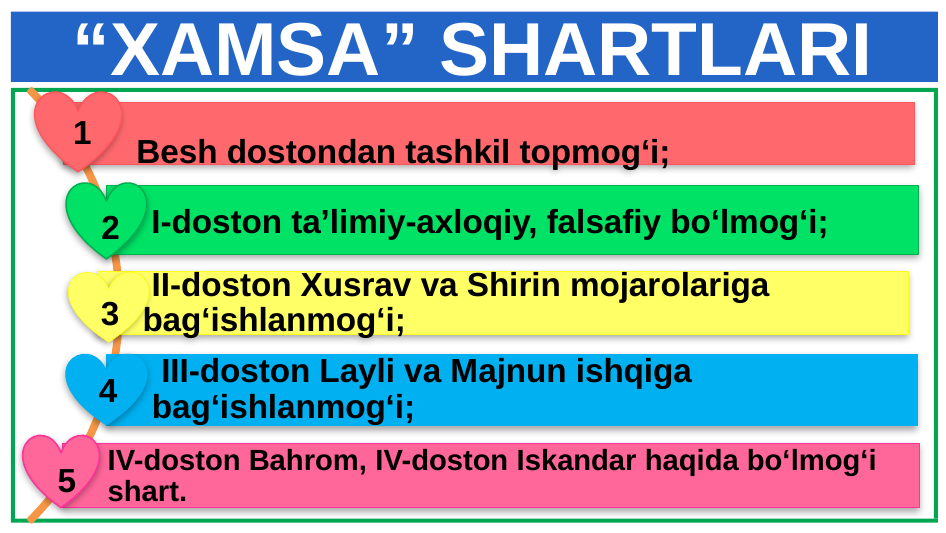

# “XAMSA” SHARTLARI
   Besh dostondan tashkil topmog‘i;

I-doston ta’limiy-axloqiy, falsafiy bo‘lmog‘i;
 II-doston Xusrav va Shirin mojarolariga bag‘ishlanmog‘i;
 III-doston Layli va Majnun ishqiga bag‘ishlanmog‘i;

IV-doston Bahrom, IV-doston Iskandar haqida bo‘lmog‘i shart.

1
2
3
4
5